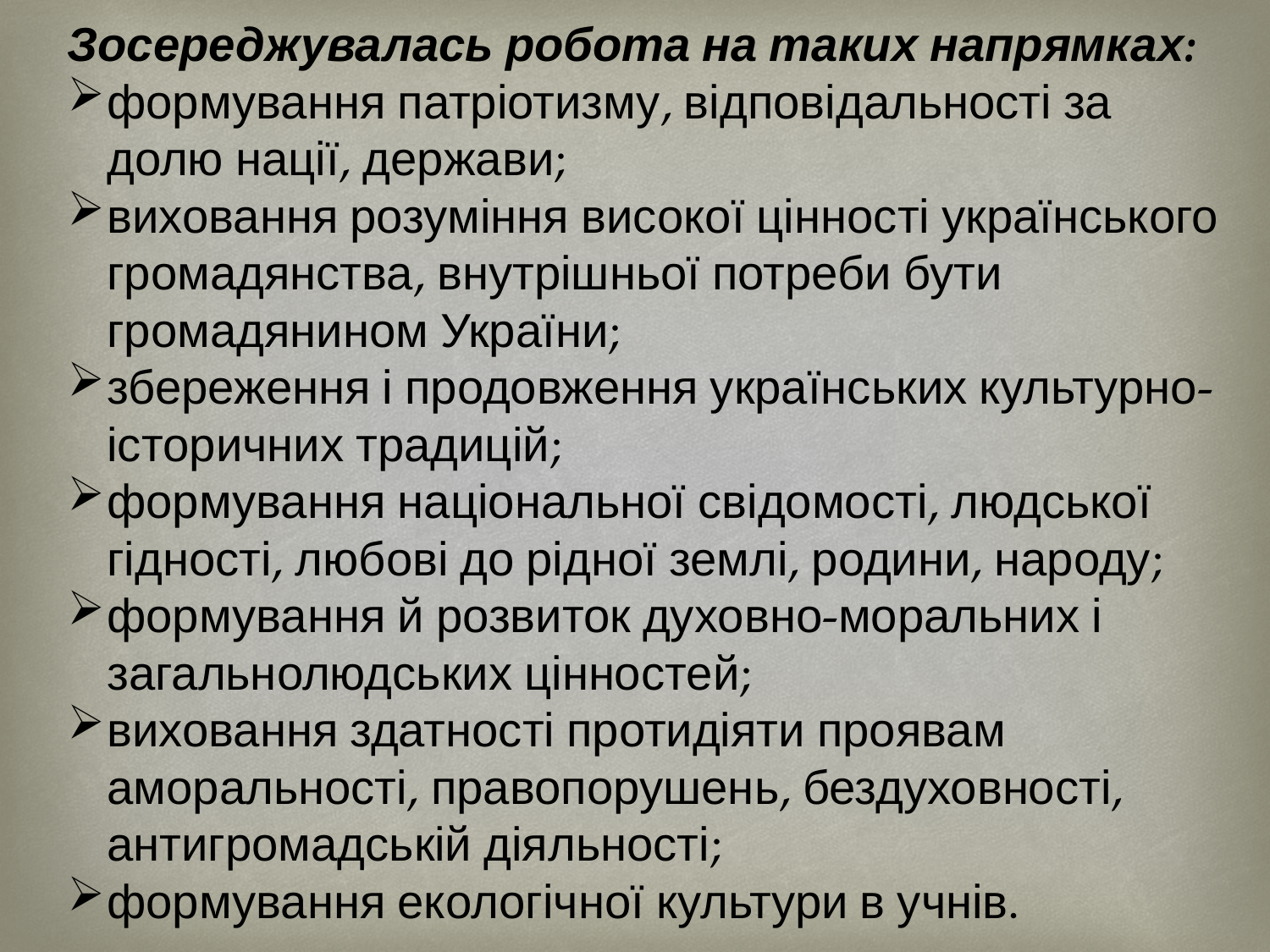

Зосереджувалась робота на таких напрямках:
формування патріотизму, відповідальності за долю нації, держави;
виховання розуміння високої цінності українського громадянства, внутрішньої потреби бути громадянином України;
збереження і продовження українських культурно-історичних традицій;
формування національної свідомості, людської гідності, любові до рідної землі, родини, народу;
формування й розвиток духовно-моральних і загальнолюдських цінностей;
виховання здатності протидіяти проявам аморальності, правопорушень, бездуховності, антигромадській діяльності;
формування екологічної культури в учнів.